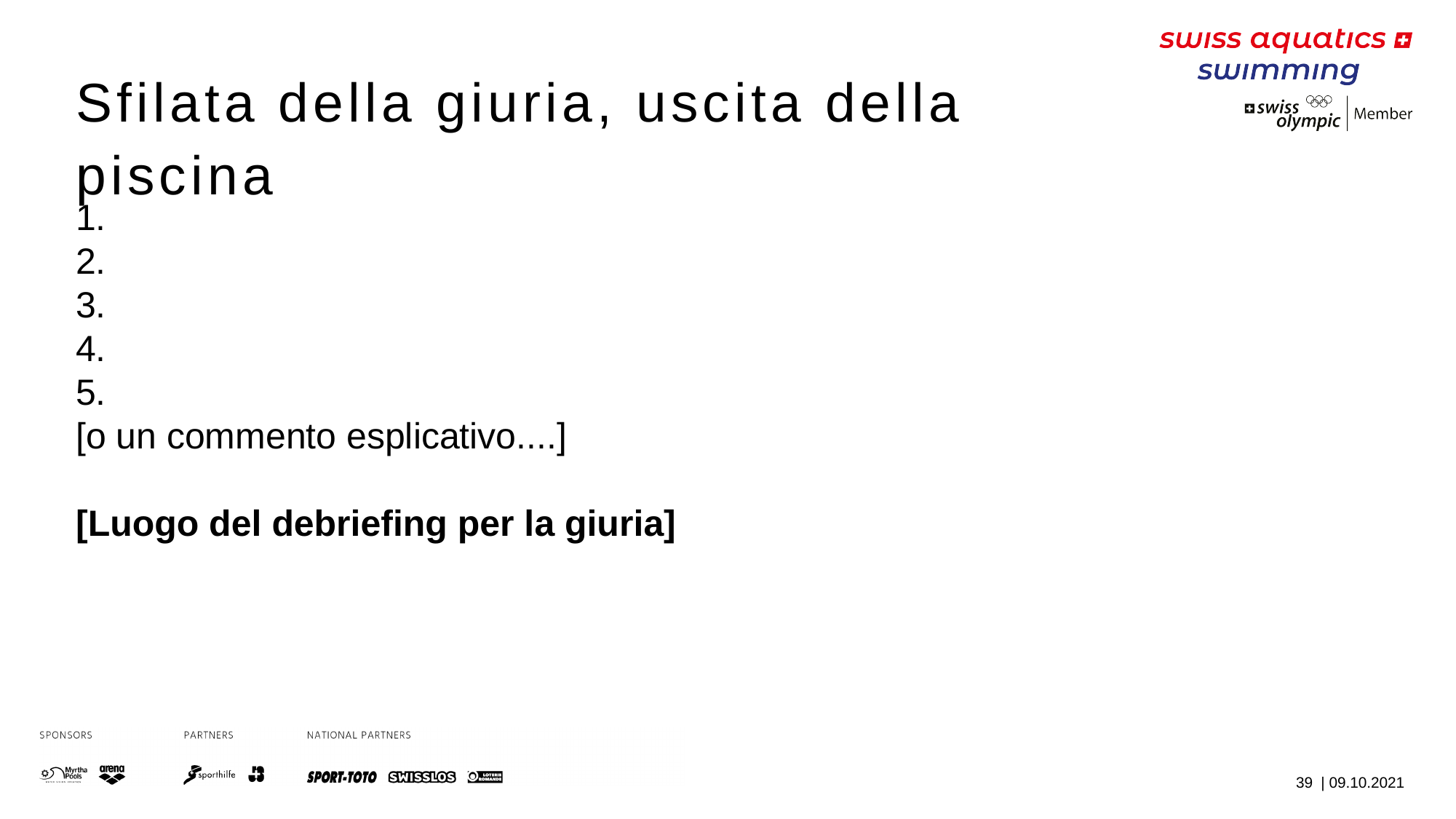

Sfilata della giuria, uscita della piscina
1.
2.
3.
4.
5.
[o un commento esplicativo....]

[Luogo del debriefing per la giuria]